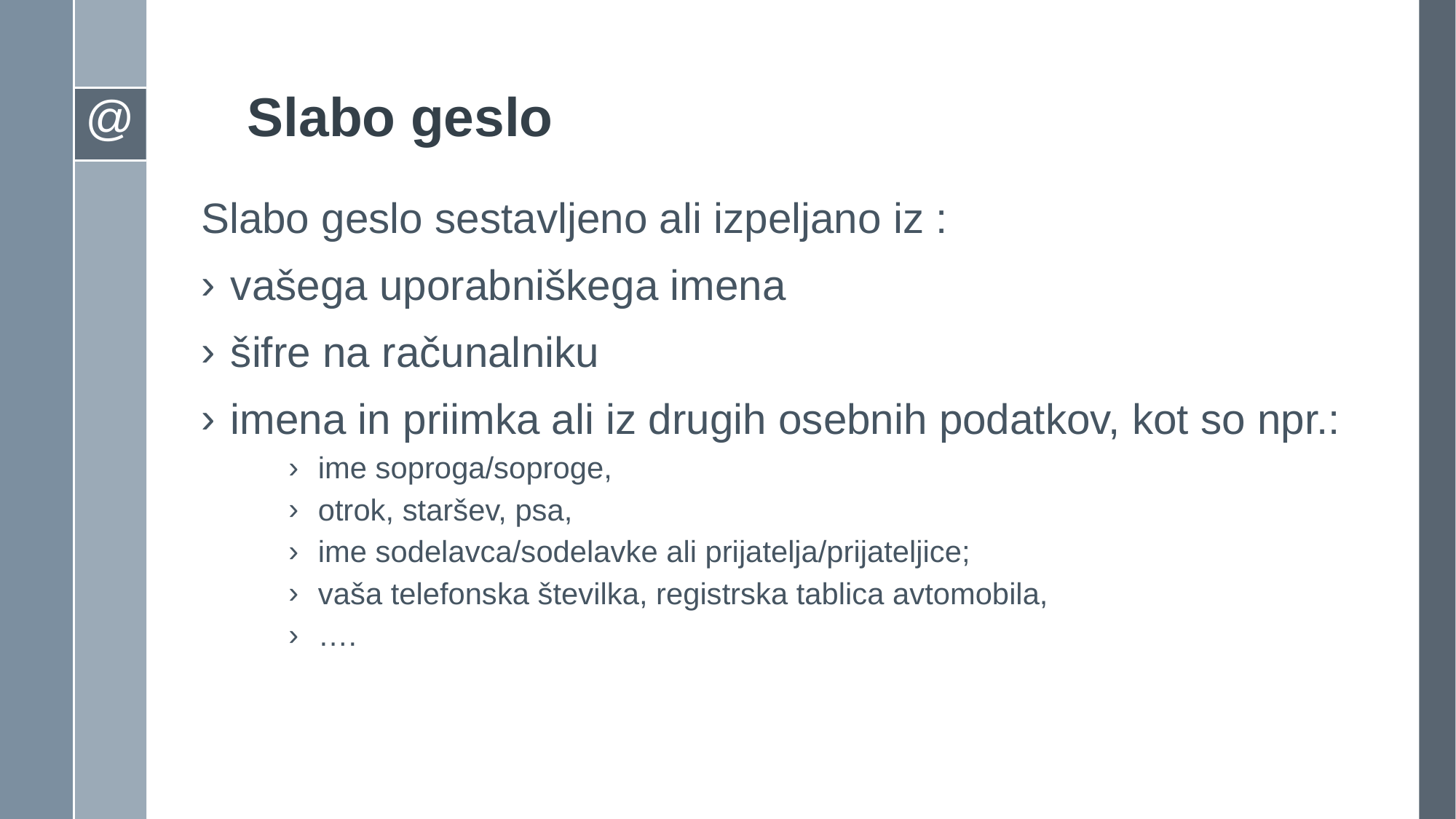

# Slabo geslo
Slabo geslo sestavljeno ali izpeljano iz :
vašega uporabniškega imena
šifre na računalniku
imena in priimka ali iz drugih osebnih podatkov, kot so npr.:
ime soproga/soproge,
otrok, staršev, psa,
ime sodelavca/sodelavke ali prijatelja/prijateljice;
vaša telefonska številka, registrska tablica avtomobila,
….